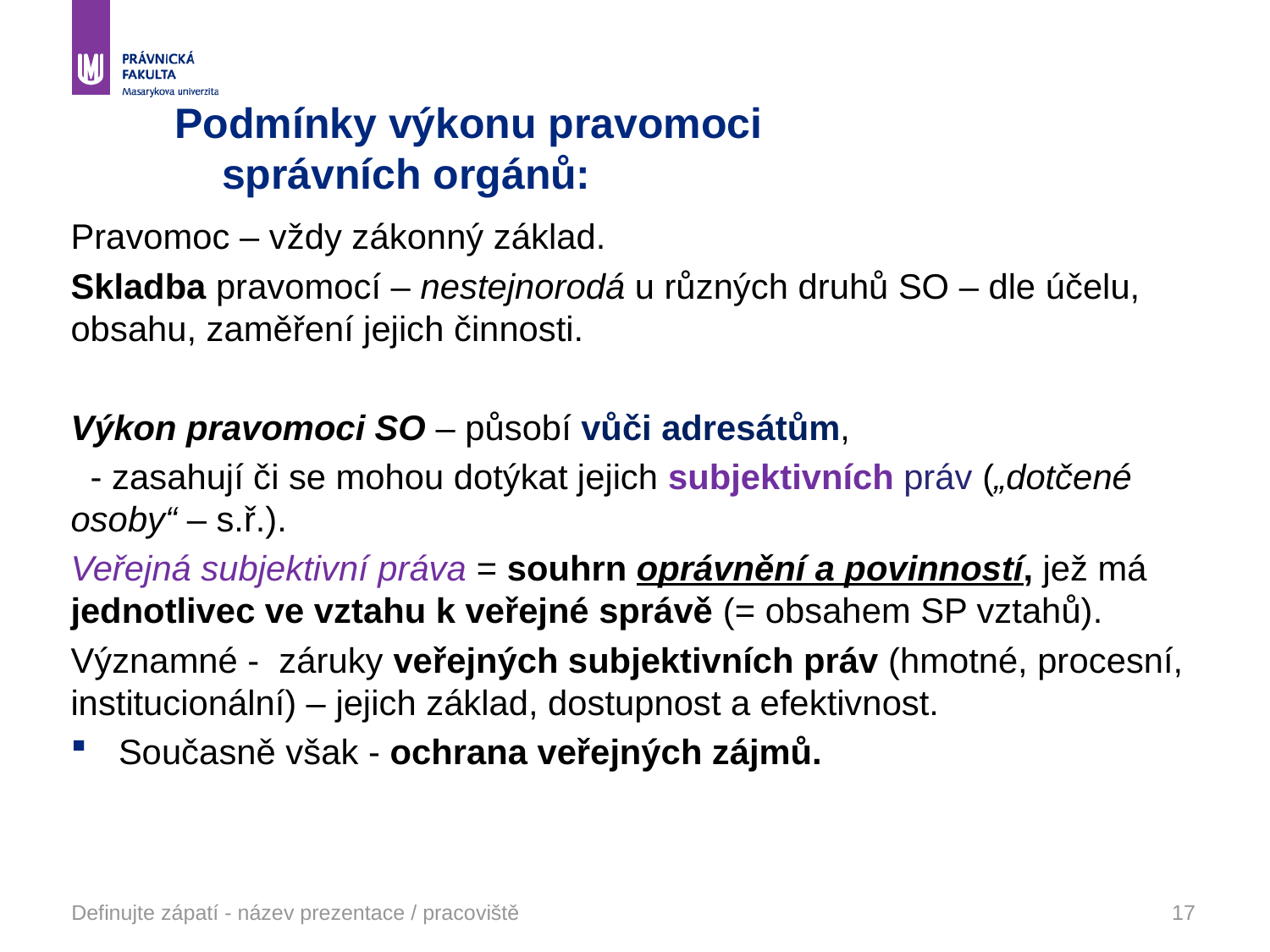

# Podmínky výkonu pravomoci správních orgánů:
Pravomoc – vždy zákonný základ.
Skladba pravomocí – nestejnorodá u různých druhů SO – dle účelu, obsahu, zaměření jejich činnosti.

Výkon pravomoci SO – působí vůči adresátům,
  - zasahují či se mohou dotýkat jejich subjektivních práv („dotčené osoby“ – s.ř.).
Veřejná subjektivní práva = souhrn oprávnění a povinností, jež má jednotlivec ve vztahu k veřejné správě (= obsahem SP vztahů).
Významné -  záruky veřejných subjektivních práv (hmotné, procesní, institucionální) – jejich základ, dostupnost a efektivnost.
Současně však - ochrana veřejných zájmů.

Definujte zápatí - název prezentace / pracoviště
17